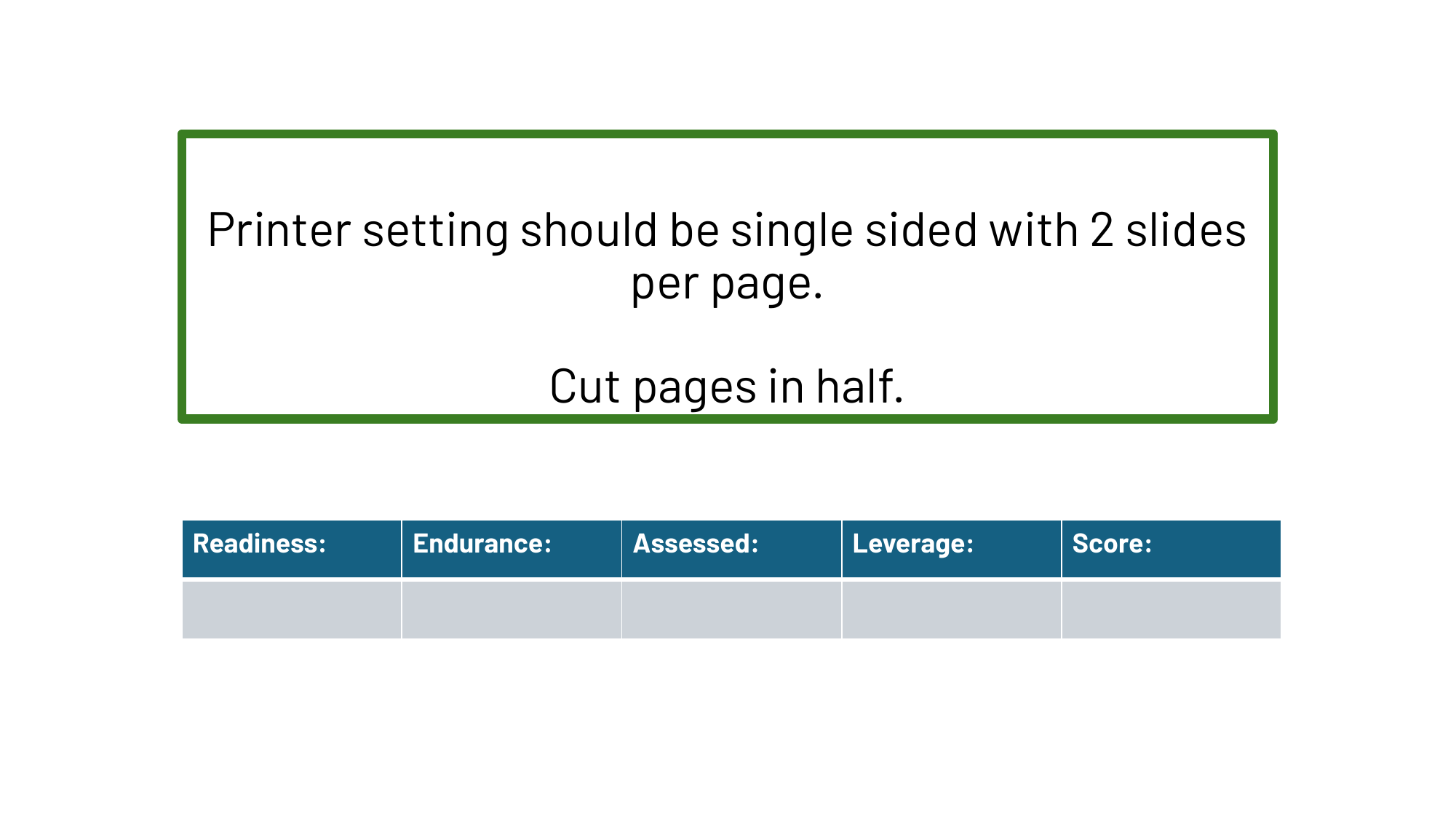

# Printer setting should be single sided with 2 slides per page. Cut pages in half.
| Readiness: | Endurance: | Assessed: | Leverage: | Score: |
| --- | --- | --- | --- | --- |
|  |  |  |  |  |